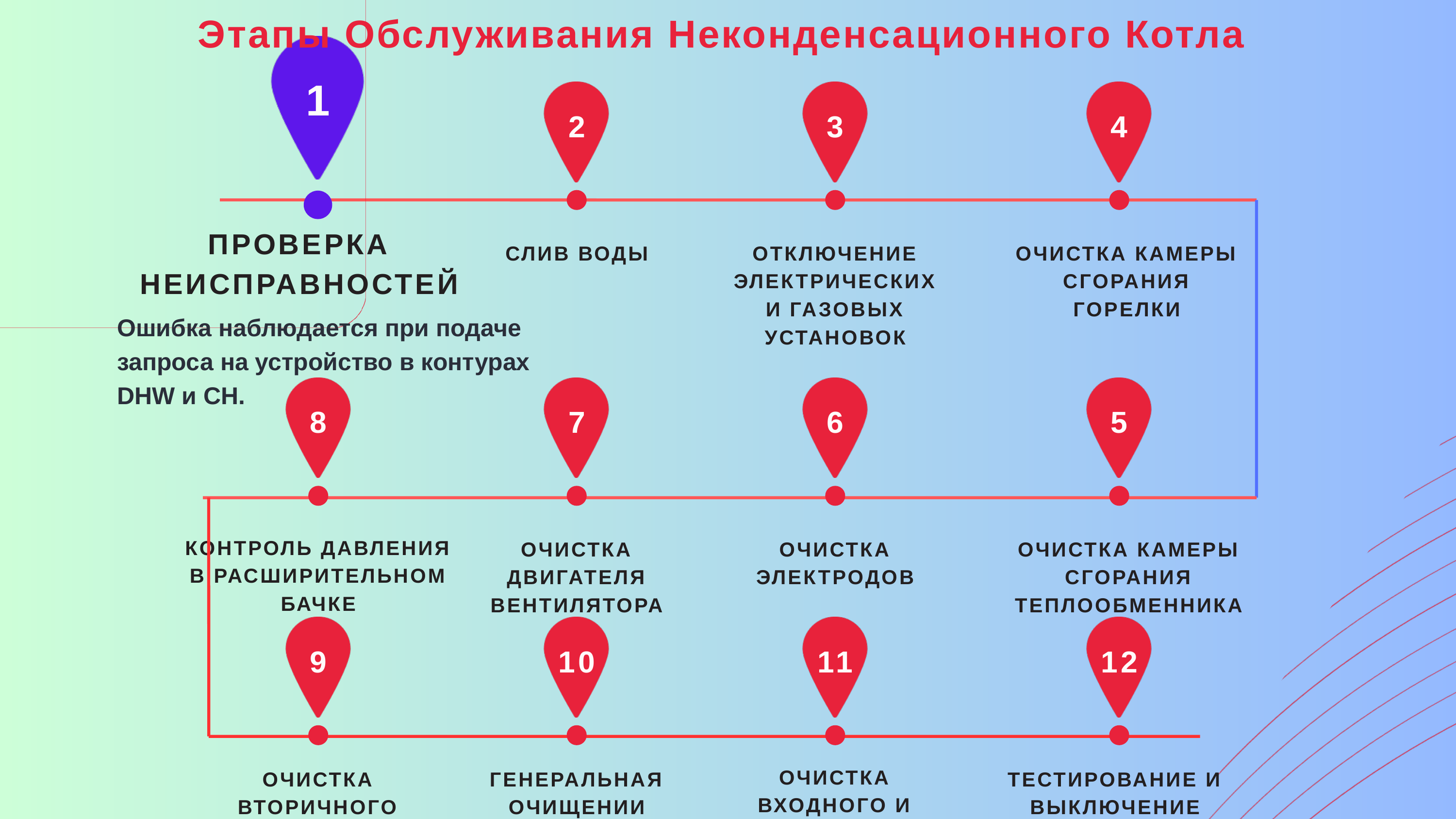

Этапы Обслуживания Неконденсационного Котла

1

2
3
4

ПРОВЕРКА НЕИСПРАВНОСТЕЙ
Ошибка наблюдается при подаче запроса на устройство в контурах DHW и CH.
СЛИВ ВОДЫ
ОТКЛЮЧЕНИЕ ЭЛЕКТРИЧЕСКИХ И ГАЗОВЫХ УСТАНОВОК
ОЧИСТКА КАМЕРЫ СГОРАНИЯ ГОРЕЛКИ

8
7
6
5

КОНТРОЛЬ ДАВЛЕНИЯ В РАСШИРИТЕЛЬНОМ БАЧКЕ
ОЧИСТКА ДВИГАТЕЛЯ ВЕНТИЛЯТОРА
ОЧИСТКА ЭЛЕКТРОДОВ
ОЧИСТКА КАМЕРЫ СГОРАНИЯ ТЕПЛООБМЕННИКА

9
10
11
12

ОЧИСТКА ВХОДНОГО И ВЫХОДНОГО ФИЛЬТРОВ
ОЧИСТКА ВТОРИЧНОГО ТЕПЛООБМЕННИКА (ОПЦИОНАЛЬНО)

ГЕНЕРАЛЬНАЯ ОЧИЩЕНИИ
ТЕСТИРОВАНИЕ И ВЫКЛЮЧЕНИЕ